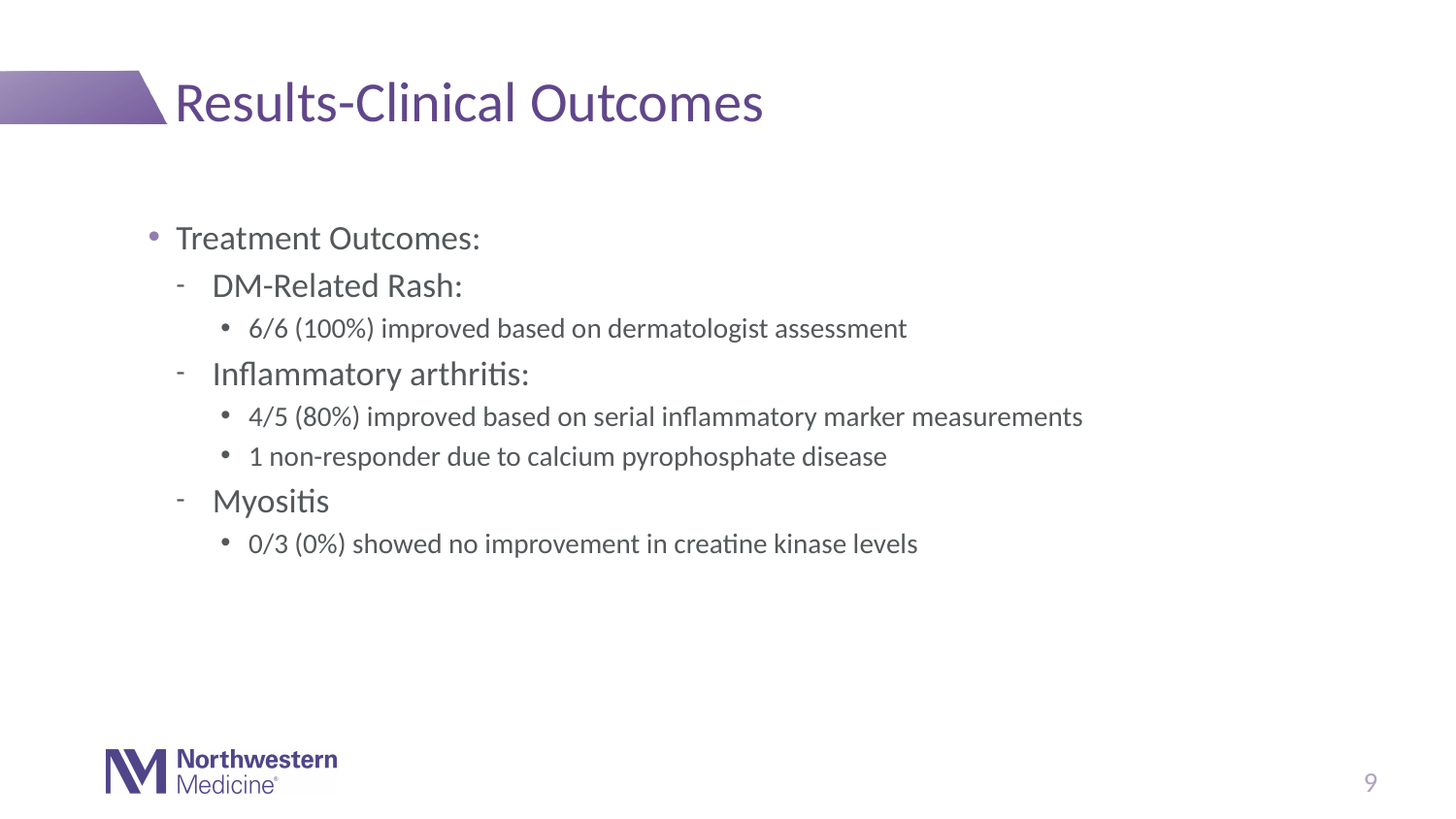

# Results-Clinical Outcomes
Treatment Outcomes:
DM-Related Rash:
6/6 (100%) improved based on dermatologist assessment
Inflammatory arthritis:
4/5 (80%) improved based on serial inflammatory marker measurements
1 non-responder due to calcium pyrophosphate disease
Myositis
0/3 (0%) showed no improvement in creatine kinase levels
9